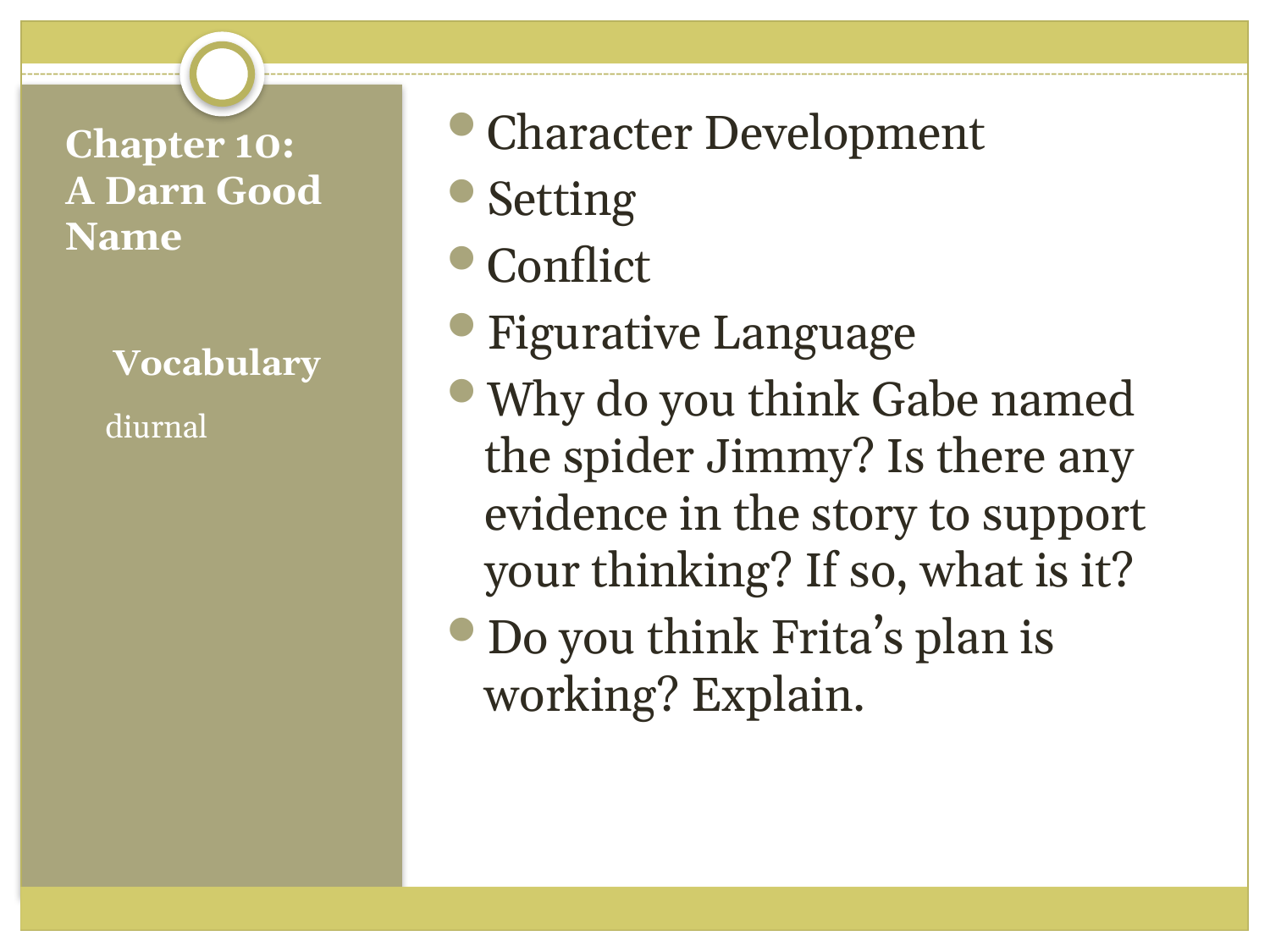

Character Development
Setting
Conflict
Figurative Language
Why do you think Gabe named the spider Jimmy? Is there any evidence in the story to support your thinking? If so, what is it?
Do you think Frita’s plan is working? Explain.

# Chapter 10: A Darn Good Name

Vocabulary
diurnal